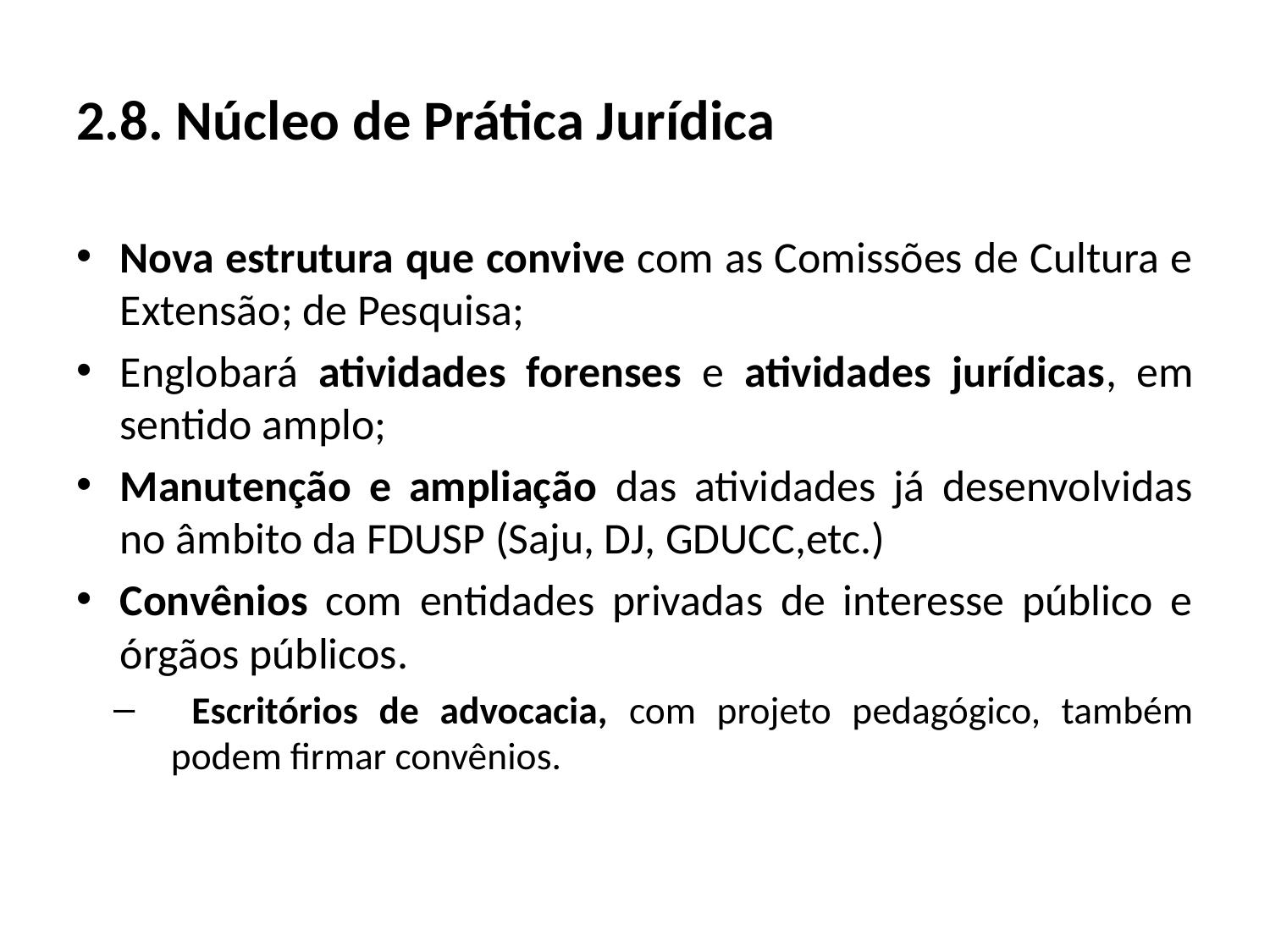

# 2.8. Núcleo de Prática Jurídica
Nova estrutura que convive com as Comissões de Cultura e Extensão; de Pesquisa;
Englobará atividades forenses e atividades jurídicas, em sentido amplo;
Manutenção e ampliação das atividades já desenvolvidas no âmbito da FDUSP (Saju, DJ, GDUCC,etc.)
Convênios com entidades privadas de interesse público e órgãos públicos.
 Escritórios de advocacia, com projeto pedagógico, também podem firmar convênios.